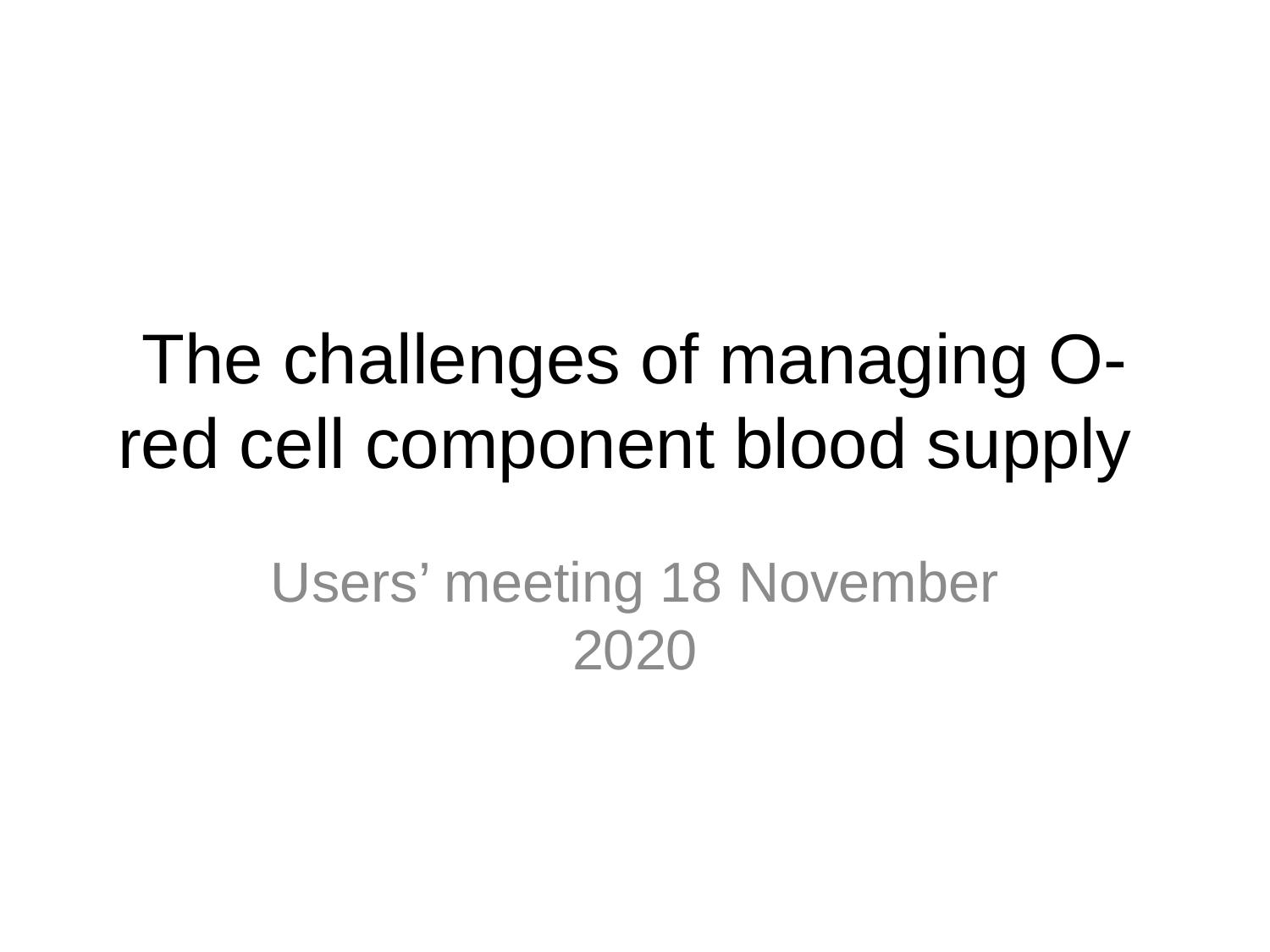

# The challenges of managing O- red cell component blood supply
Users’ meeting 18 November 2020